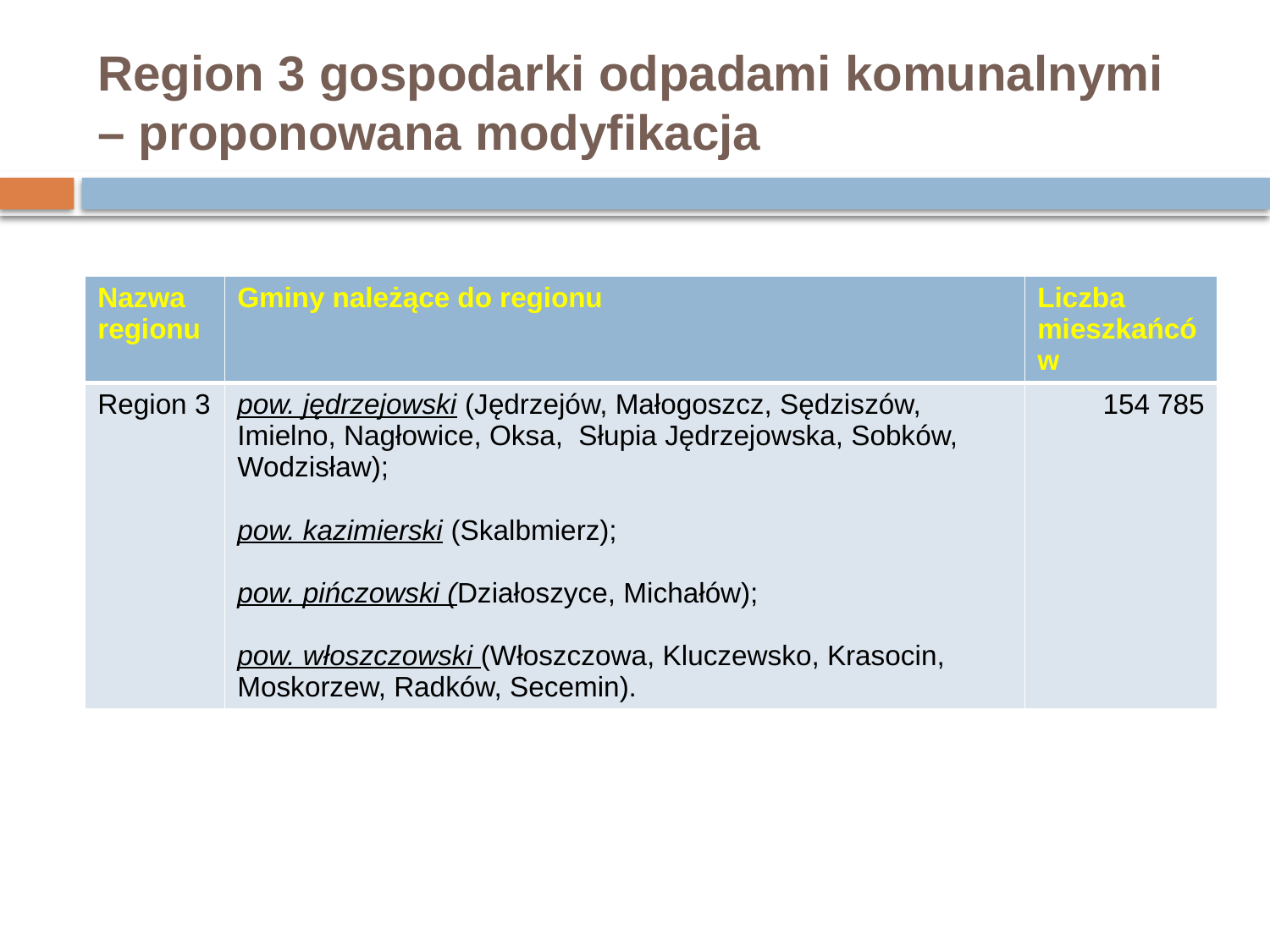

# Region 3 gospodarki odpadami komunalnymi – proponowana modyfikacja
| Nazwa regionu | Gminy należące do regionu | Liczba mieszkańców |
| --- | --- | --- |
| Region 3 | pow. jędrzejowski (Jędrzejów, Małogoszcz, Sędziszów, Imielno, Nagłowice, Oksa, Słupia Jędrzejowska, Sobków, Wodzisław); pow. kazimierski (Skalbmierz); pow. pińczowski (Działoszyce, Michałów); pow. włoszczowski (Włoszczowa, Kluczewsko, Krasocin, Moskorzew, Radków, Secemin). | 154 785 |